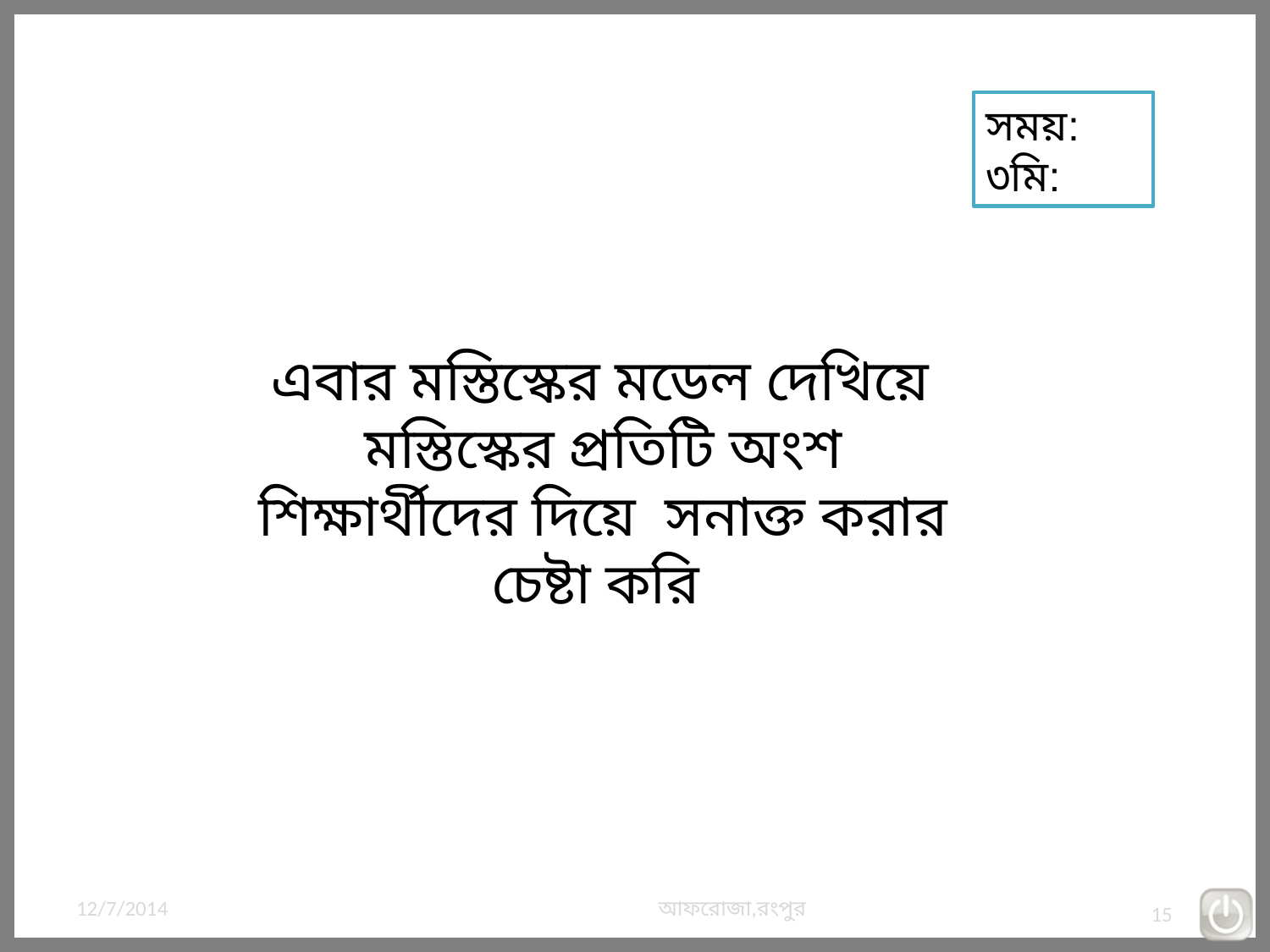

সময়: ৩মি:
 এবার মস্তিস্কের মডেল দেখিয়ে  মস্তিস্কের প্রতিটি অংশ শিক্ষার্থীদের দিয়ে  সনাক্ত করার চেষ্টা করি
12/7/2014
আফরোজা,রংপুর
15